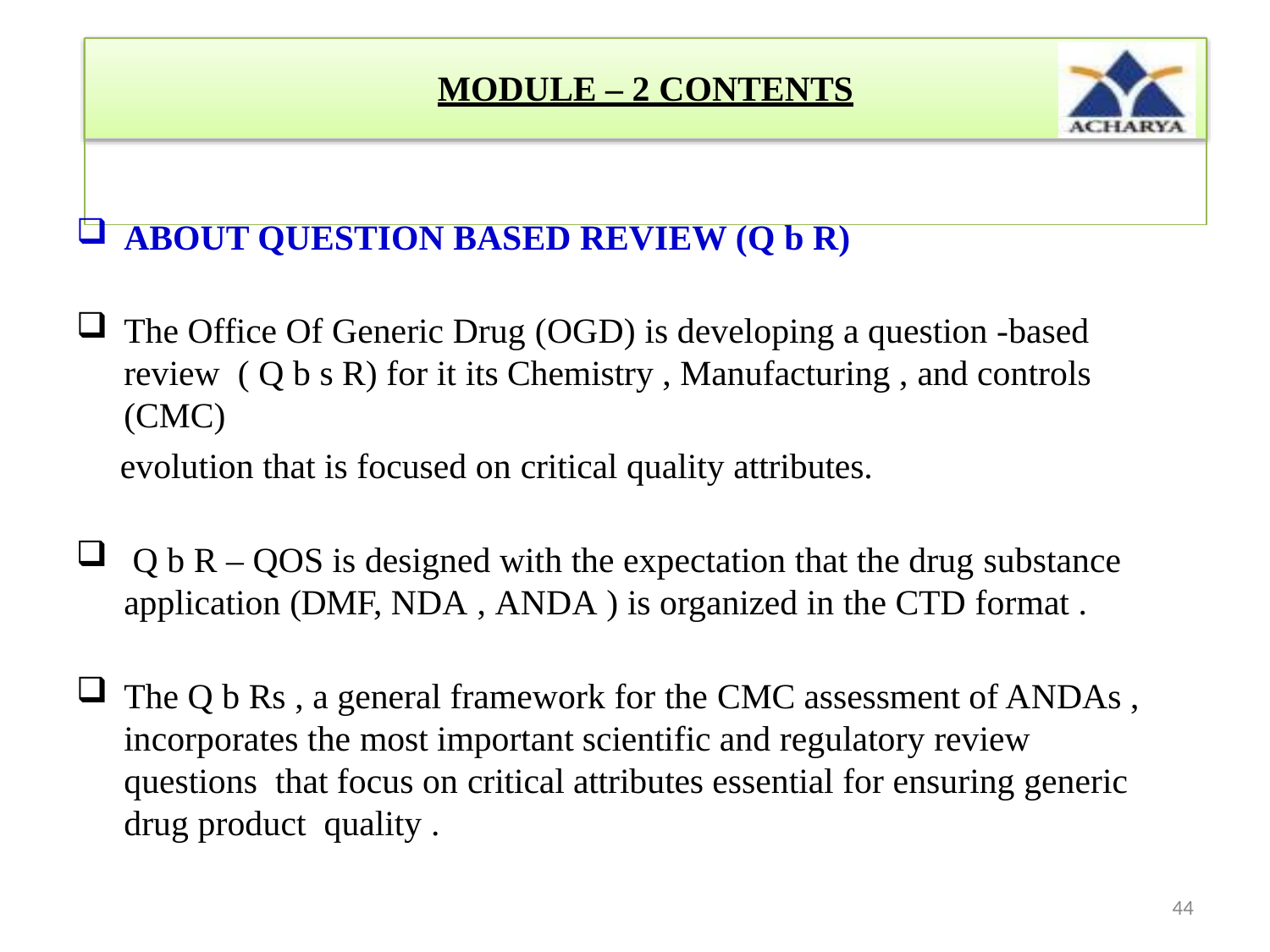

# MODULE – 2 CONTENTS

ABOUT QUESTION BASED REVIEW (Q b R)

The Office Of Generic Drug (OGD) is developing a question -based review  ( Q b s R) for it its Chemistry , Manufacturing , and controls (CMC)
evolution that is focused on critical quality attributes.

Q b R – QOS is designed with the expectation that the drug substance
application (DMF, NDA , ANDA ) is organized in the CTD format .

The Q b Rs , a general framework for the CMC assessment of ANDAs ,  incorporates the most important scientific and regulatory review questions  that focus on critical attributes essential for ensuring generic drug product  quality .
44